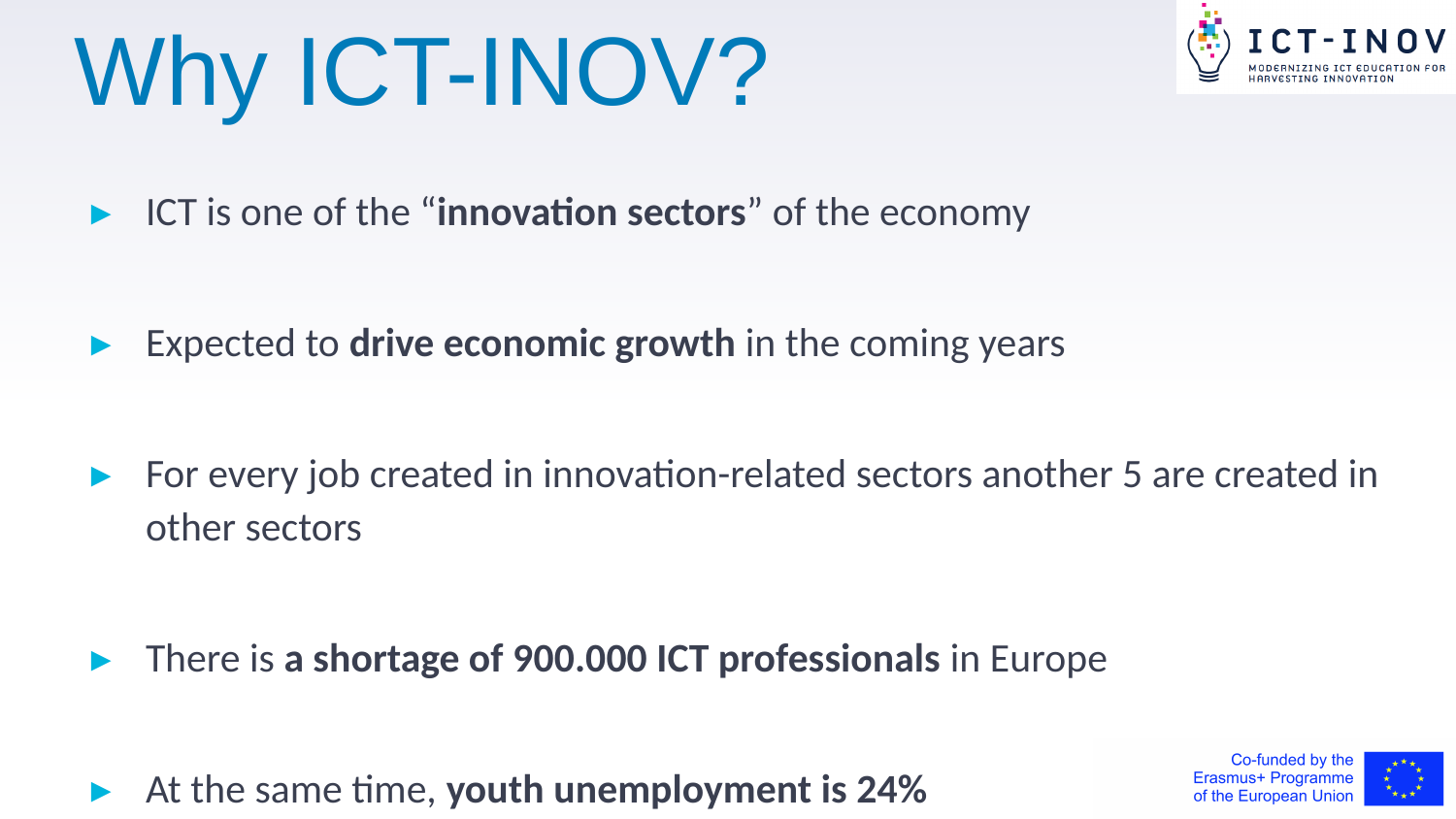

# Why ICT-INOV?
ICT is one of the “innovation sectors” of the economy

Expected to drive economic growth in the coming years

For every job created in innovation-related sectors another 5 are created in other sectors

There is a shortage of 900.000 ICT professionals in Europe

At the same time, youth unemployment is 24%